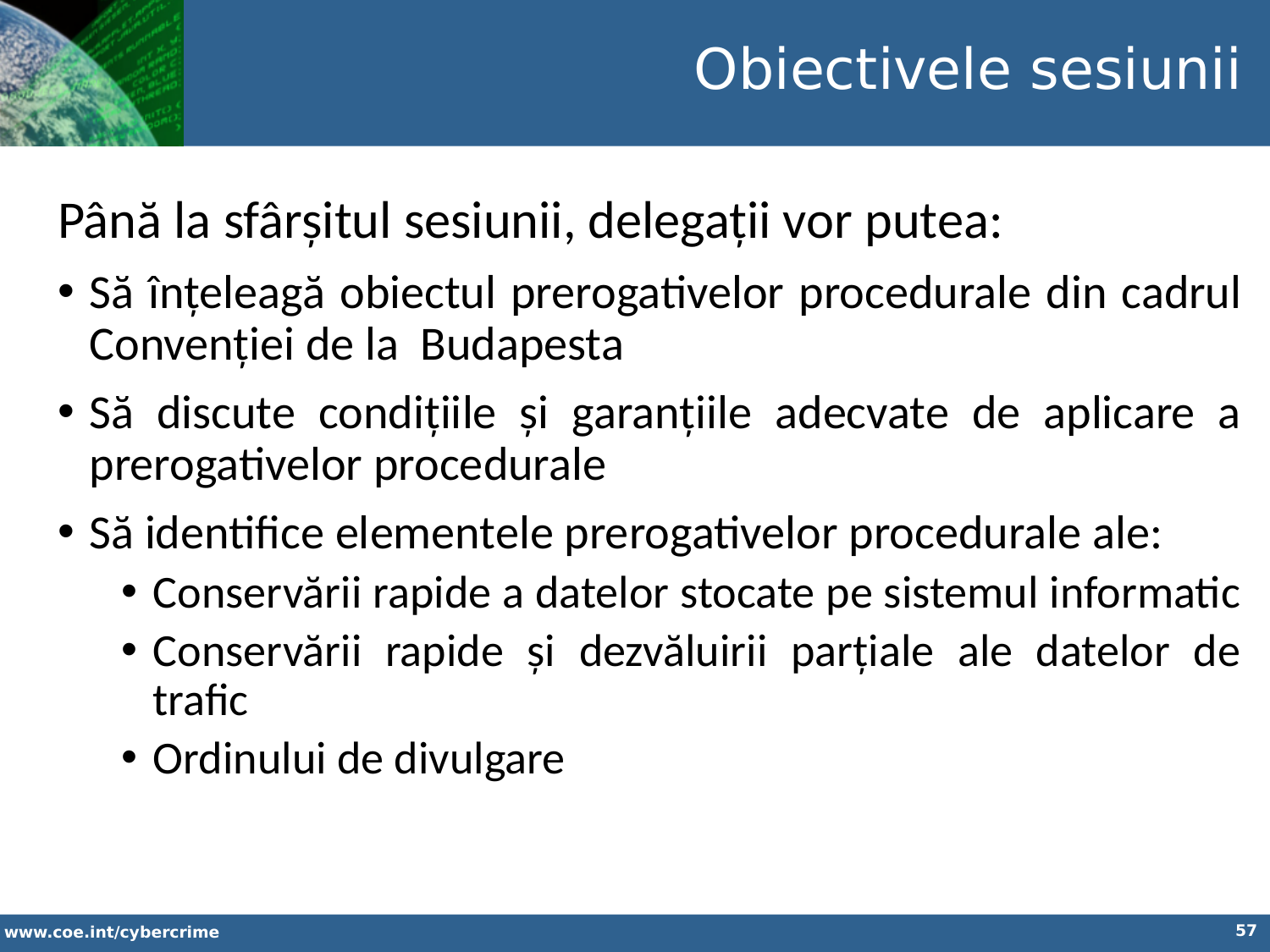

Obiectivele sesiunii
Până la sfârșitul sesiunii, delegații vor putea:
Să înțeleagă obiectul prerogativelor procedurale din cadrul Convenției de la  Budapesta
Să discute condițiile și garanțiile adecvate de aplicare a prerogativelor procedurale
Să identifice elementele prerogativelor procedurale ale:
Conservării rapide a datelor stocate pe sistemul informatic
Conservării rapide și dezvăluirii parțiale ale datelor de trafic
Ordinului de divulgare